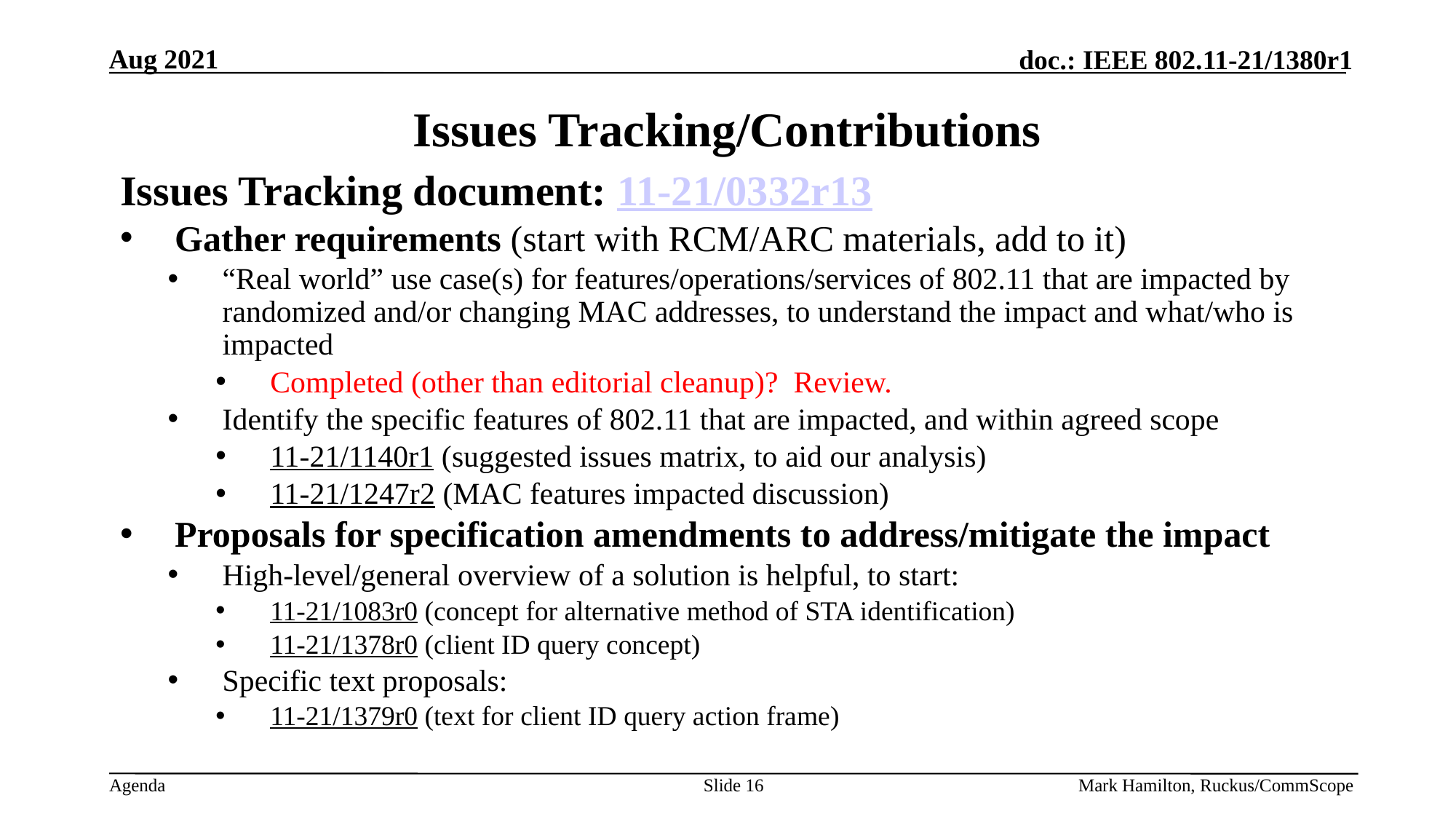

# Issues Tracking/Contributions
Issues Tracking document: 11-21/0332r13
Gather requirements (start with RCM/ARC materials, add to it)
“Real world” use case(s) for features/operations/services of 802.11 that are impacted by randomized and/or changing MAC addresses, to understand the impact and what/who is impacted
Completed (other than editorial cleanup)?  Review.
Identify the specific features of 802.11 that are impacted, and within agreed scope
11-21/1140r1 (suggested issues matrix, to aid our analysis)
11-21/1247r2 (MAC features impacted discussion)
Proposals for specification amendments to address/mitigate the impact
High-level/general overview of a solution is helpful, to start:
11-21/1083r0 (concept for alternative method of STA identification)
11-21/1378r0 (client ID query concept)
Specific text proposals:
11-21/1379r0 (text for client ID query action frame)
Slide 16